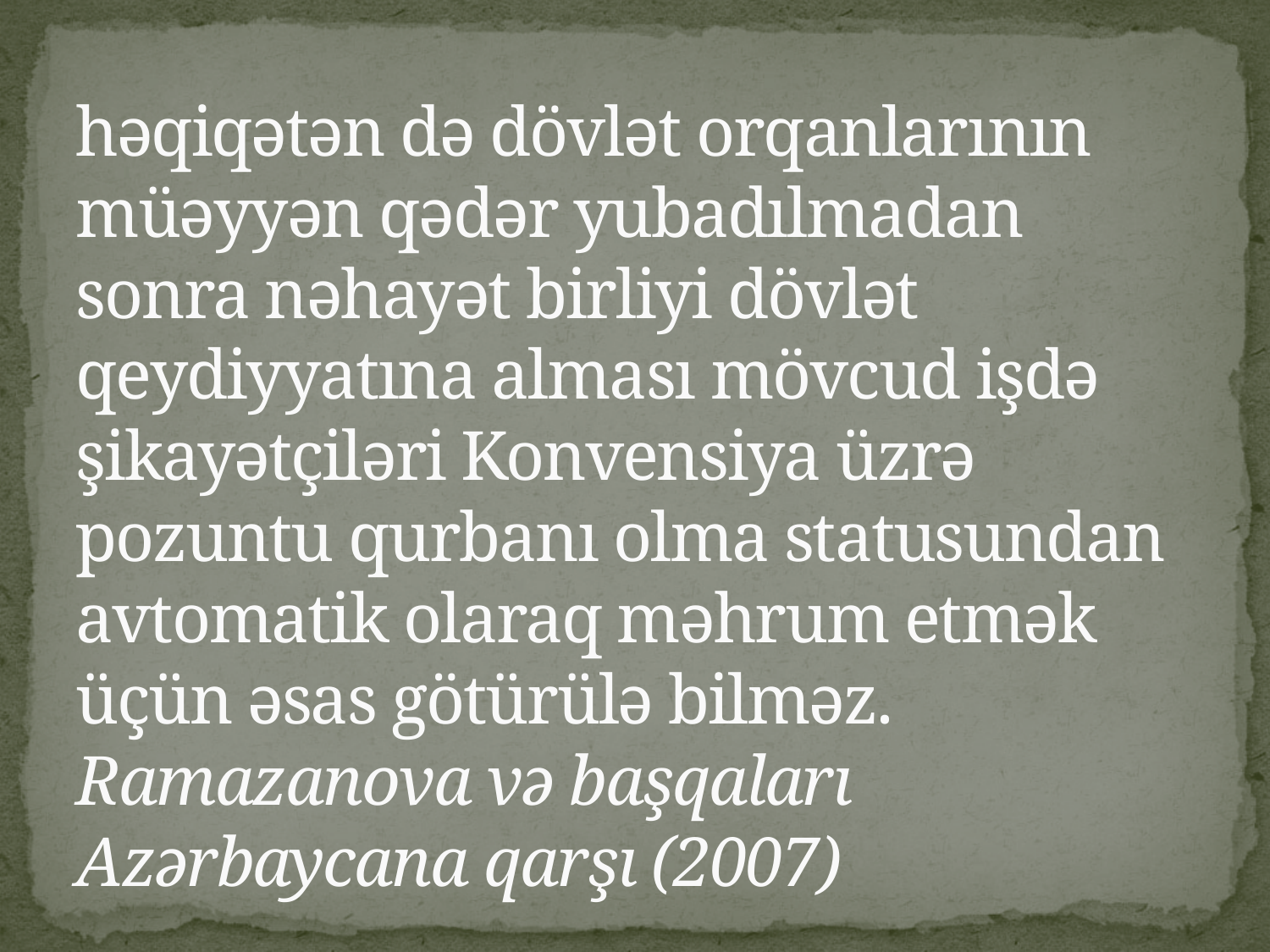

# həqiqətən də dövlət orqanlarının müəyyən qədər yubadılmadan sonra nəhayət birliyi dövlət qeydiyyatına alması mövcud işdə şikayətçiləri Konvensiya üzrə pozuntu qurbanı olma statusundan avtomatik olaraq məhrum etmək üçün əsas götürülə bilməz. Ramazanova və başqaları Azərbaycana qarşı (2007)